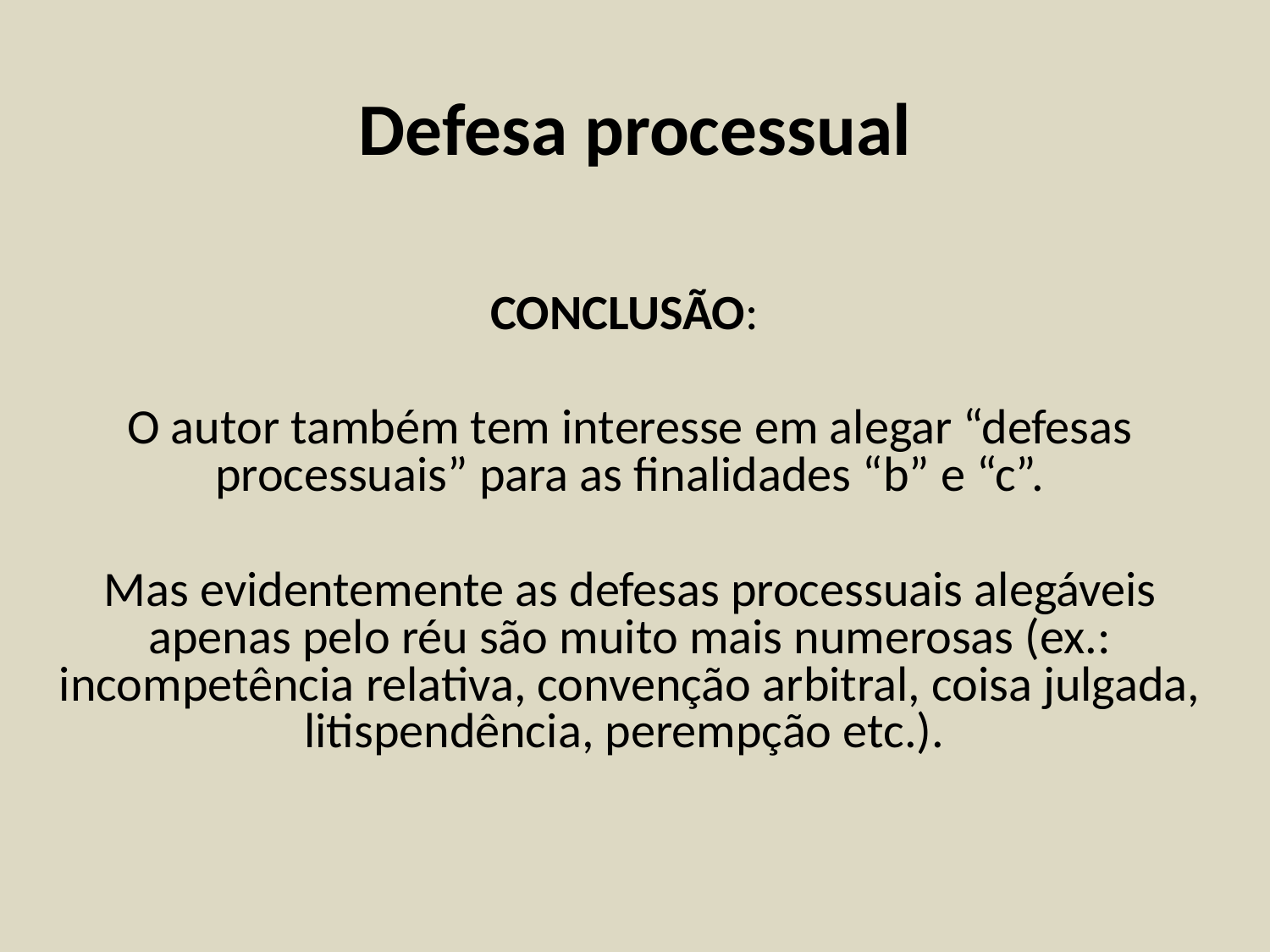

# Defesa processual

CONCLUSÃO:

O autor também tem interesse em alegar “defesas processuais” para as finalidades “b” e “c”.

Mas evidentemente as defesas processuais alegáveis apenas pelo réu são muito mais numerosas (ex.: incompetência relativa, convenção arbitral, coisa julgada, litispendência, perempção etc.).